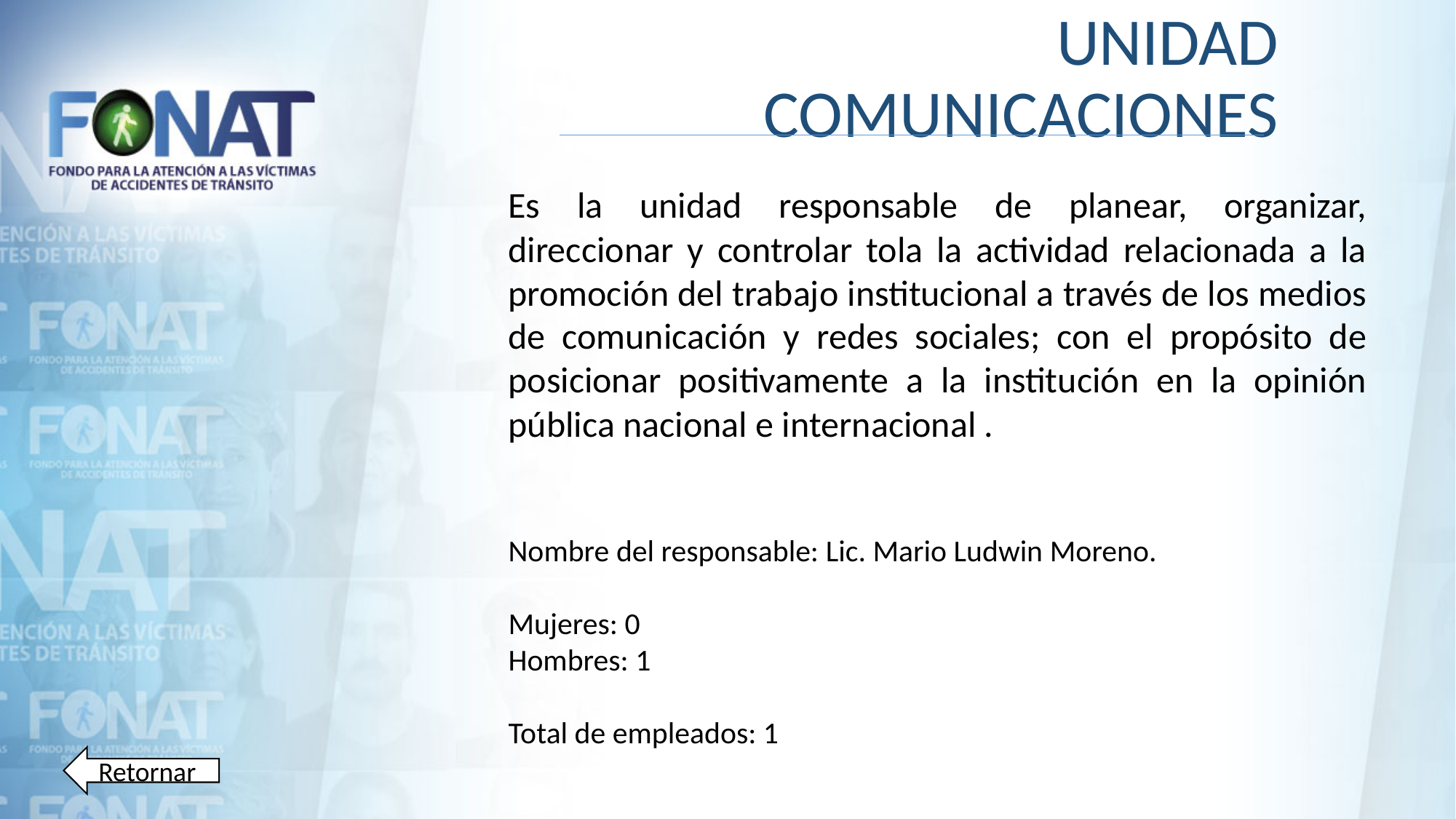

# UNIDAD COMUNICACIONES
Es la unidad responsable de planear, organizar, direccionar y controlar tola la actividad relacionada a la promoción del trabajo institucional a través de los medios de comunicación y redes sociales; con el propósito de posicionar positivamente a la institución en la opinión pública nacional e internacional .

Nombre del responsable: Lic. Mario Ludwin Moreno.

Mujeres: 0
Hombres: 1

Total de empleados: 1
Retornar